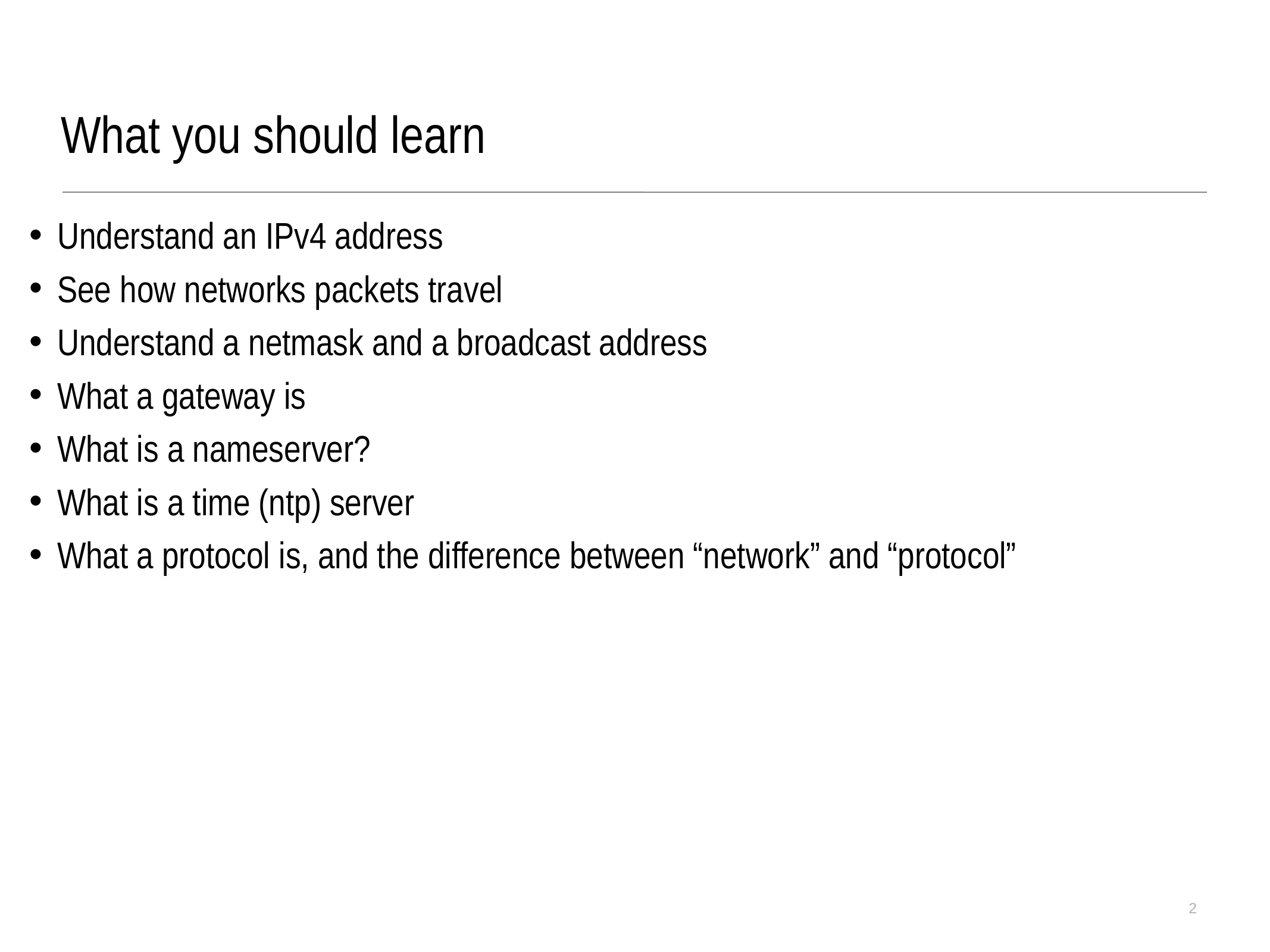

What you should learn
Understand an IPv4 address
See how networks packets travel
Understand a netmask and a broadcast address
What a gateway is
What is a nameserver?
What is a time (ntp) server
What a protocol is, and the difference between “network” and “protocol”

2